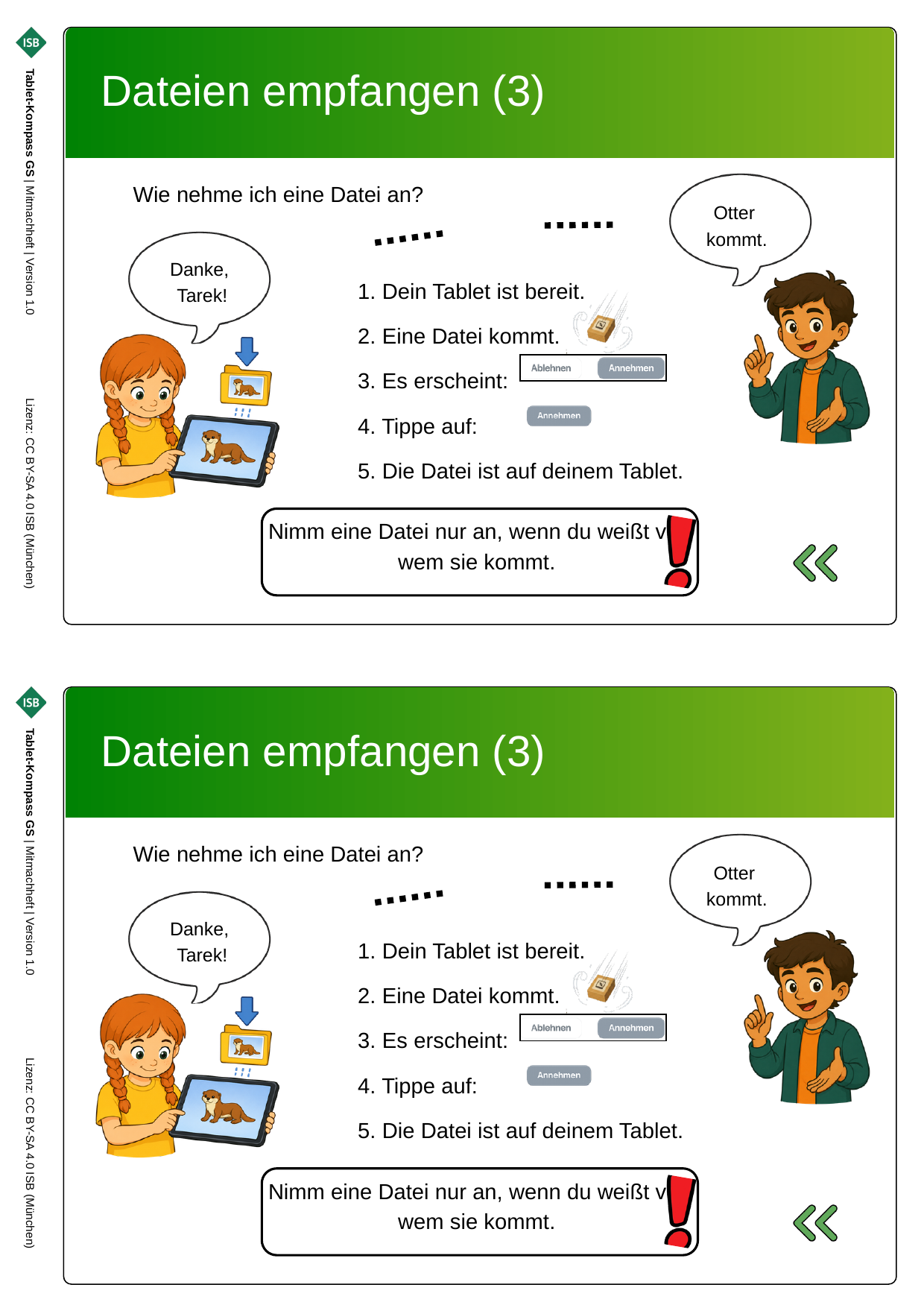

Dateien empfangen (3)

Wie nehme ich eine Datei an?
Otter
kommt.

Danke,
Tarek!

1. Dein Tablet ist bereit.
2. Eine Datei kommt.
3. Es erscheint:
4. Tippe auf:
5. Die Datei ist auf deinem Tablet.

Nimm eine Datei nur an, wenn du weißt von wem sie kommt.

Tablet-Kompass GS | Mitmachheft | Version 1.0                          Lizenz: CC BY-SA 4.0 ISB (München)
Titelseite

Dateien empfangen (3)

Wie nehme ich eine Datei an?
Otter
kommt.

Danke,
Tarek!

1. Dein Tablet ist bereit.
2. Eine Datei kommt.
3. Es erscheint:
4. Tippe auf:
5. Die Datei ist auf deinem Tablet.

Nimm eine Datei nur an, wenn du weißt von wem sie kommt.

Tablet-Kompass GS | Mitmachheft | Version 1.0                          Lizenz: CC BY-SA 4.0 ISB (München)